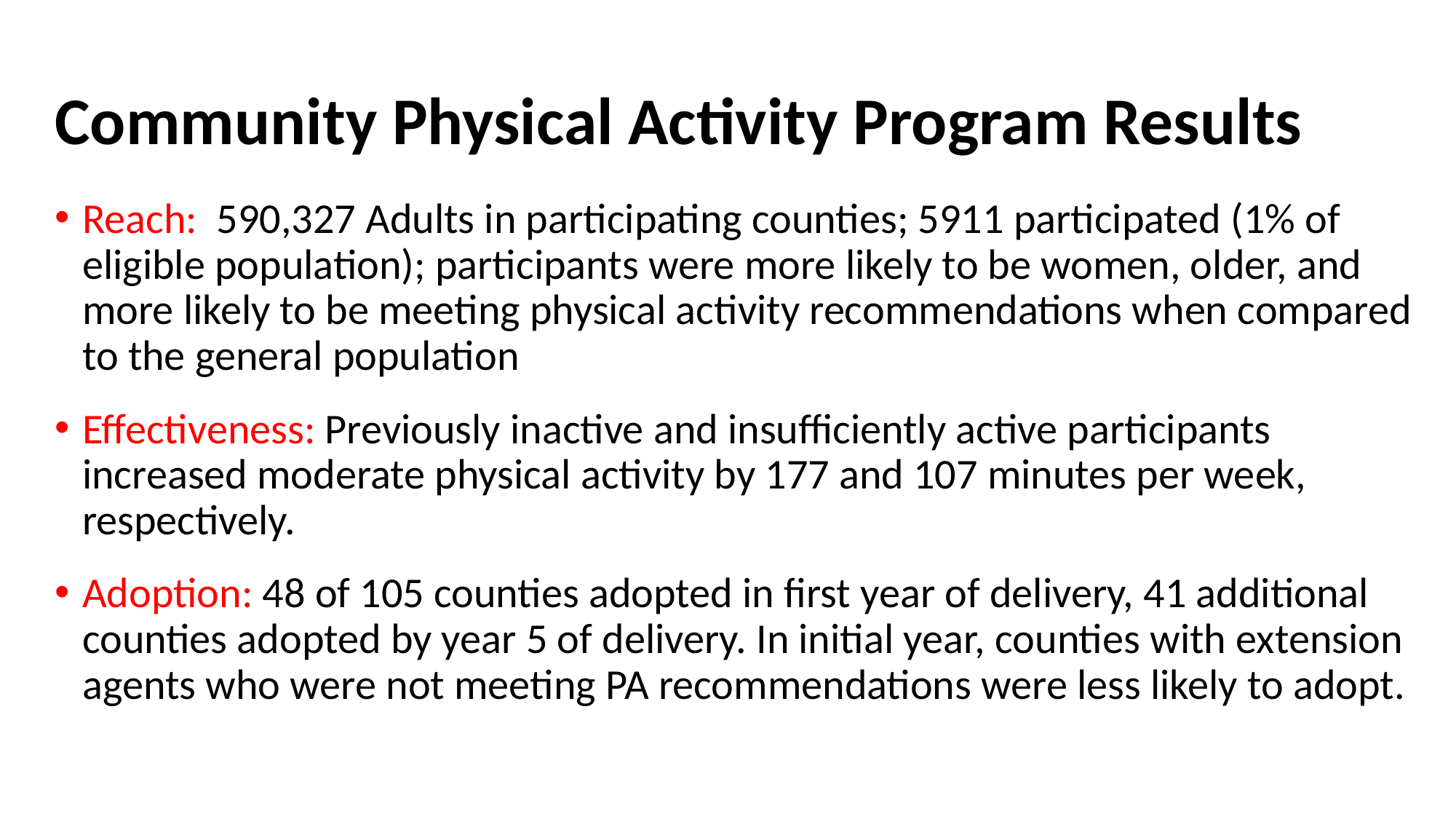

# Community Physical Activity Program Results
Reach:  590,327 Adults in participating counties; 5911 participated (1% of eligible population); participants were more likely to be women, older, and more likely to be meeting physical activity recommendations when compared to the general population
Effectiveness: Previously inactive and insufficiently active participants increased moderate physical activity by 177 and 107 minutes per week, respectively.
Adoption: 48 of 105 counties adopted in first year of delivery, 41 additional counties adopted by year 5 of delivery. In initial year, counties with extension agents who were not meeting PA recommendations were less likely to adopt.